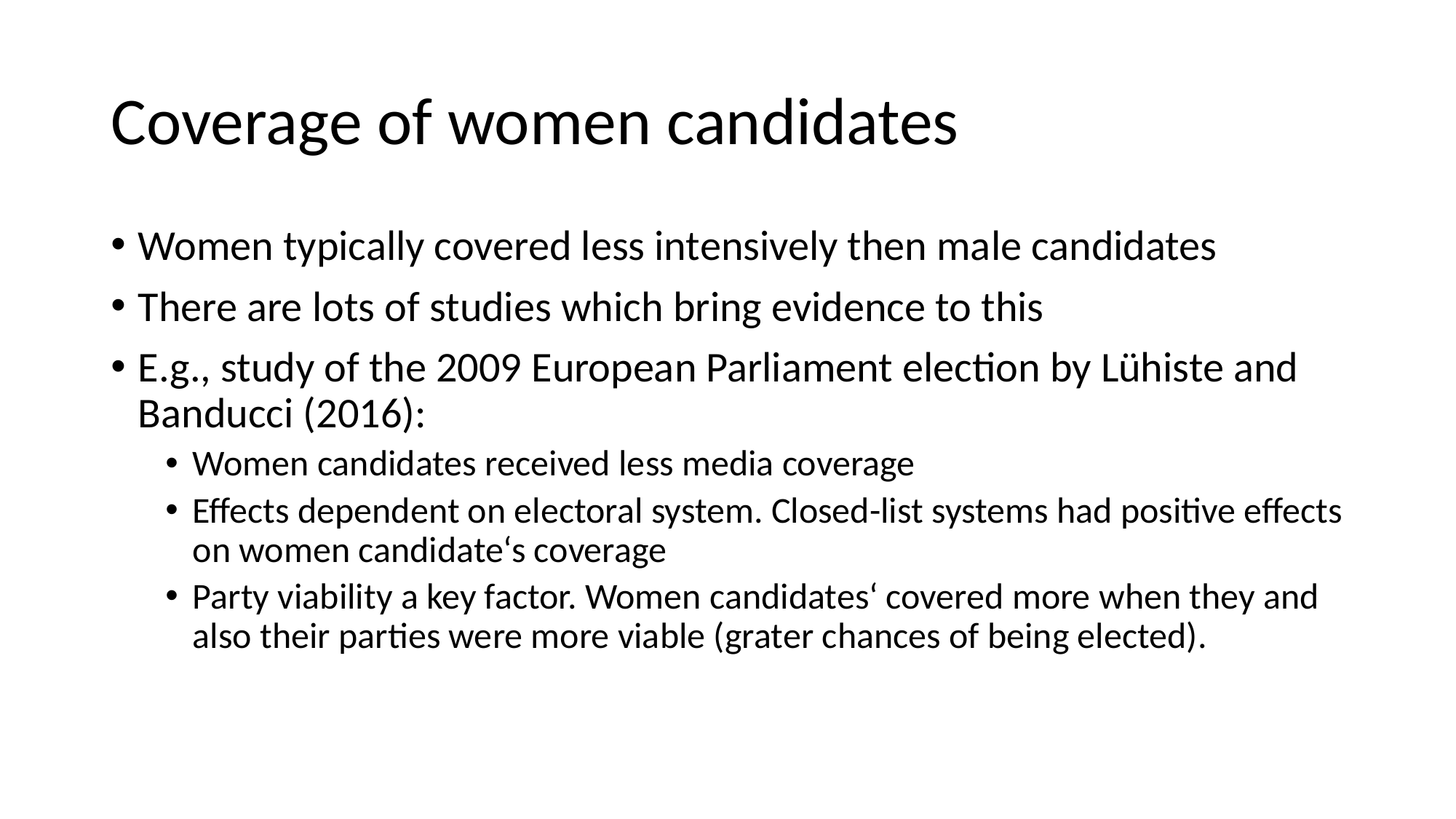

# Coverage of women candidates
Women typically covered less intensively then male candidates
There are lots of studies which bring evidence to this
E.g., study of the 2009 European Parliament election by Lühiste and Banducci (2016):
Women candidates received less media coverage
Effects dependent on electoral system. Closed-list systems had positive effects on women candidate‘s coverage
Party viability a key factor. Women candidates‘ covered more when they and also their parties were more viable (grater chances of being elected).